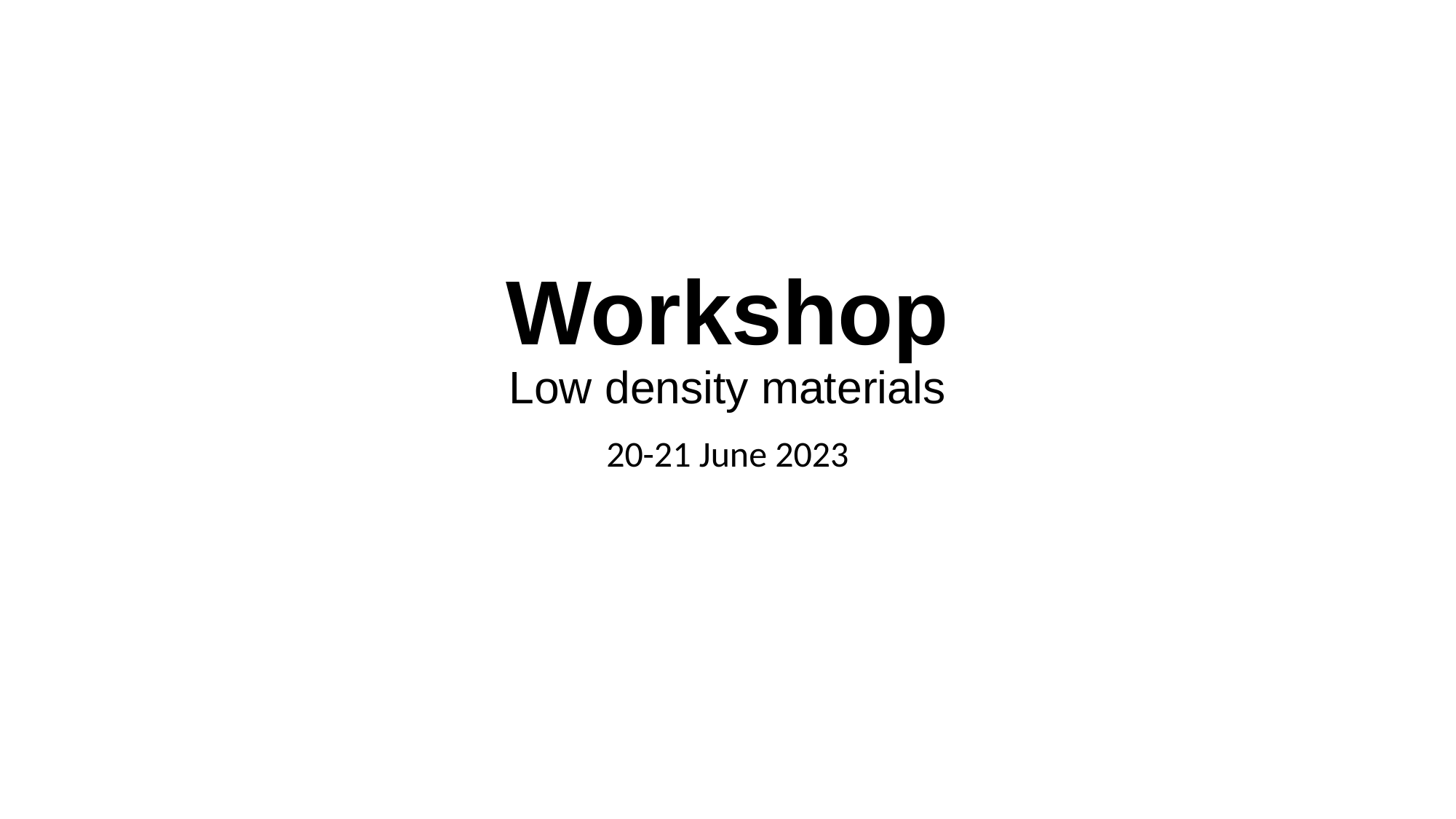

# Workshop Low density materials
20-21 June 2023